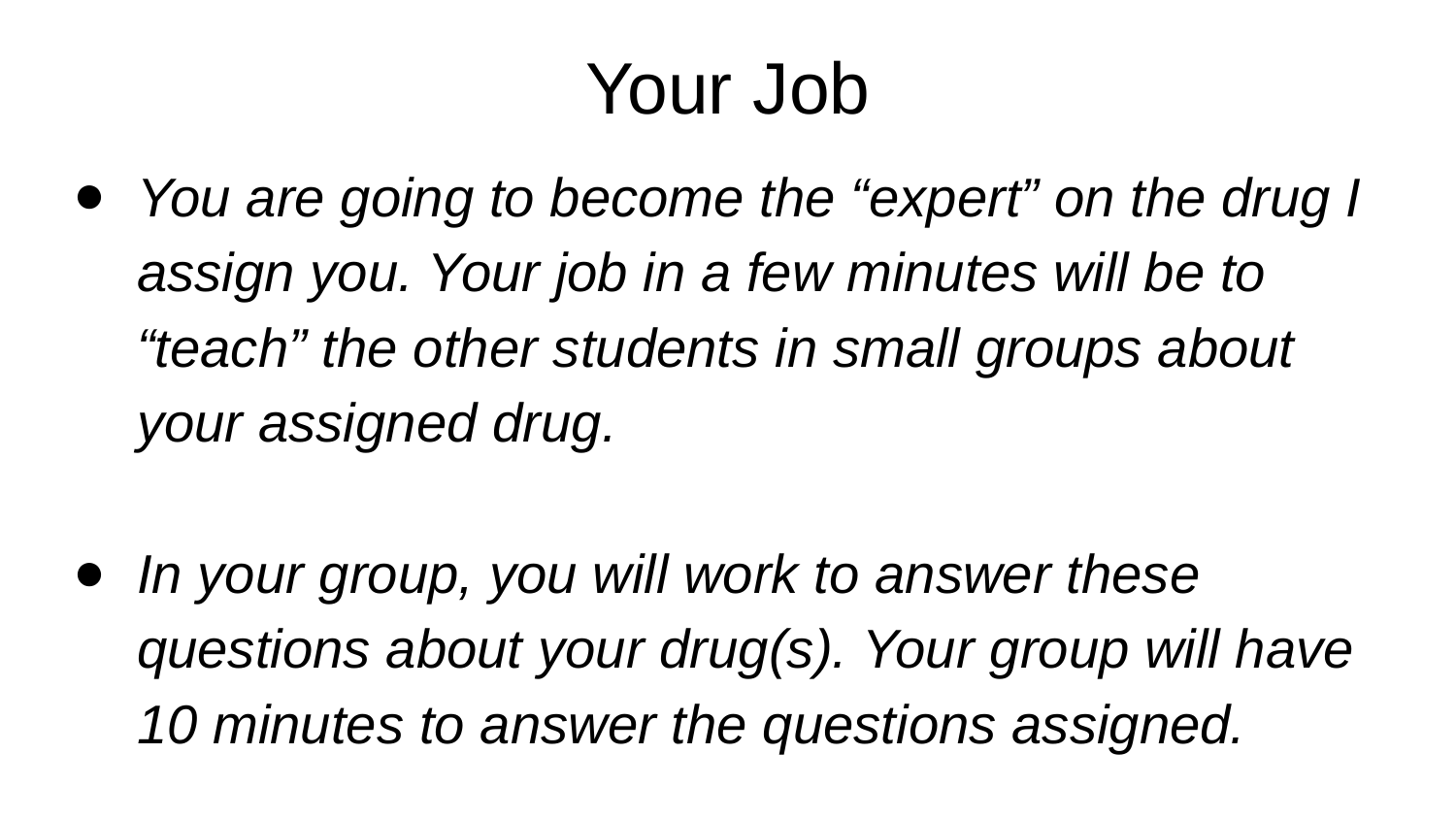

# Your Job
You are going to become the “expert” on the drug I assign you. Your job in a few minutes will be to “teach” the other students in small groups about your assigned drug.
In your group, you will work to answer these questions about your drug(s). Your group will have 10 minutes to answer the questions assigned.